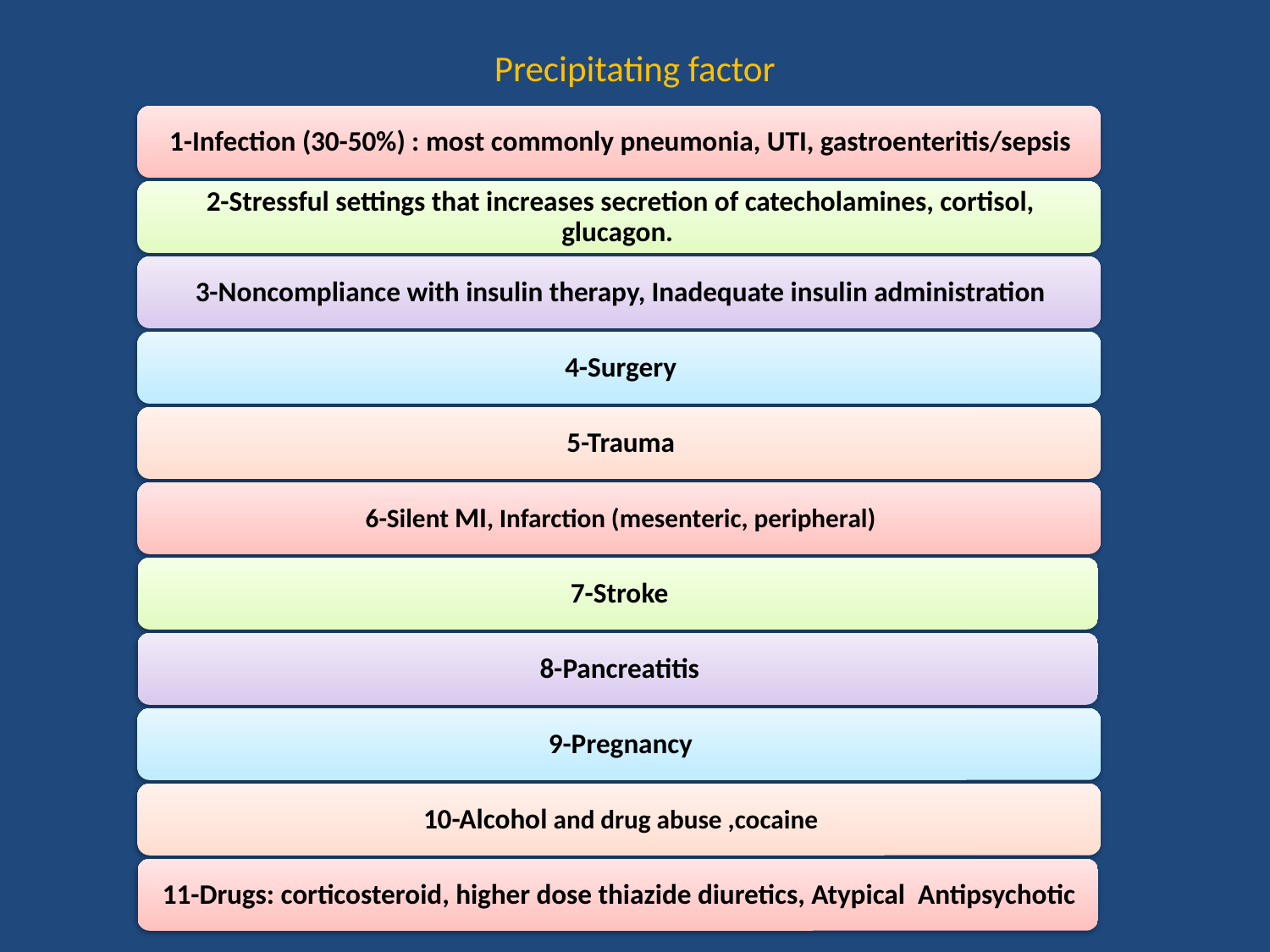

# Precipitating factor
1-Infection (30-50%) : most commonly pneumonia, UTI, gastroenteritis/sepsis
2-Stressful settings that increases secretion of catecholamines, cortisol, glucagon.
3-Noncompliance with insulin therapy, Inadequate insulin administration
4-Surgery
5-Trauma
6-Silent MI, Infarction (mesenteric, peripheral)
7-Stroke
8-Pancreatitis
9-Pregnancy
10-Alcohol and drug abuse ,cocaine
11-Drugs: corticosteroid, higher dose thiazide diuretics, Atypical  Antipsychotic